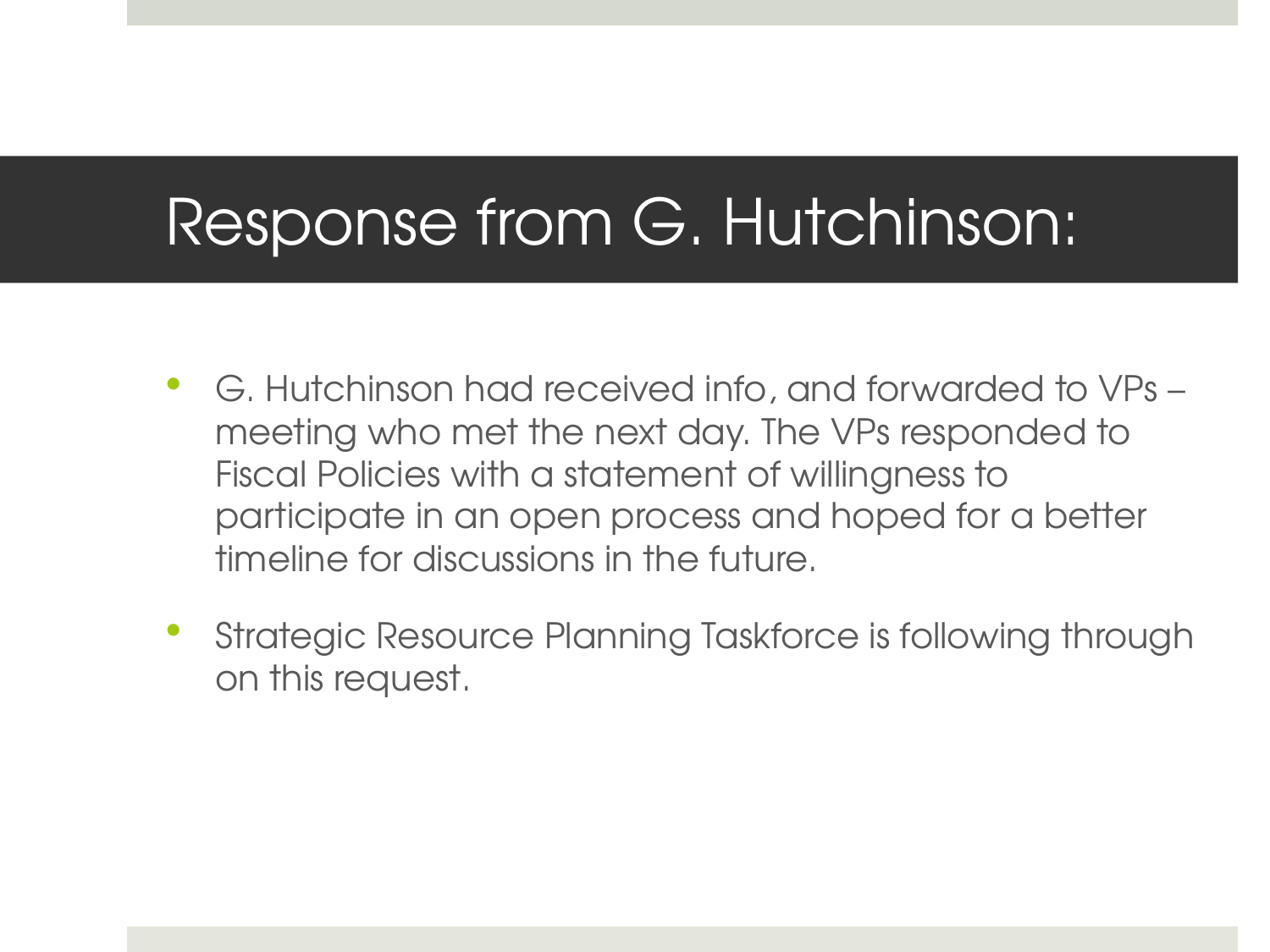

# Response from G. Hutchinson:
G. Hutchinson had received info, and forwarded to VPs – meeting who met the next day. The VPs responded to Fiscal Policies with a statement of willingness to participate in an open process and hoped for a better timeline for discussions in the future.
Strategic Resource Planning Taskforce is following through on this request.